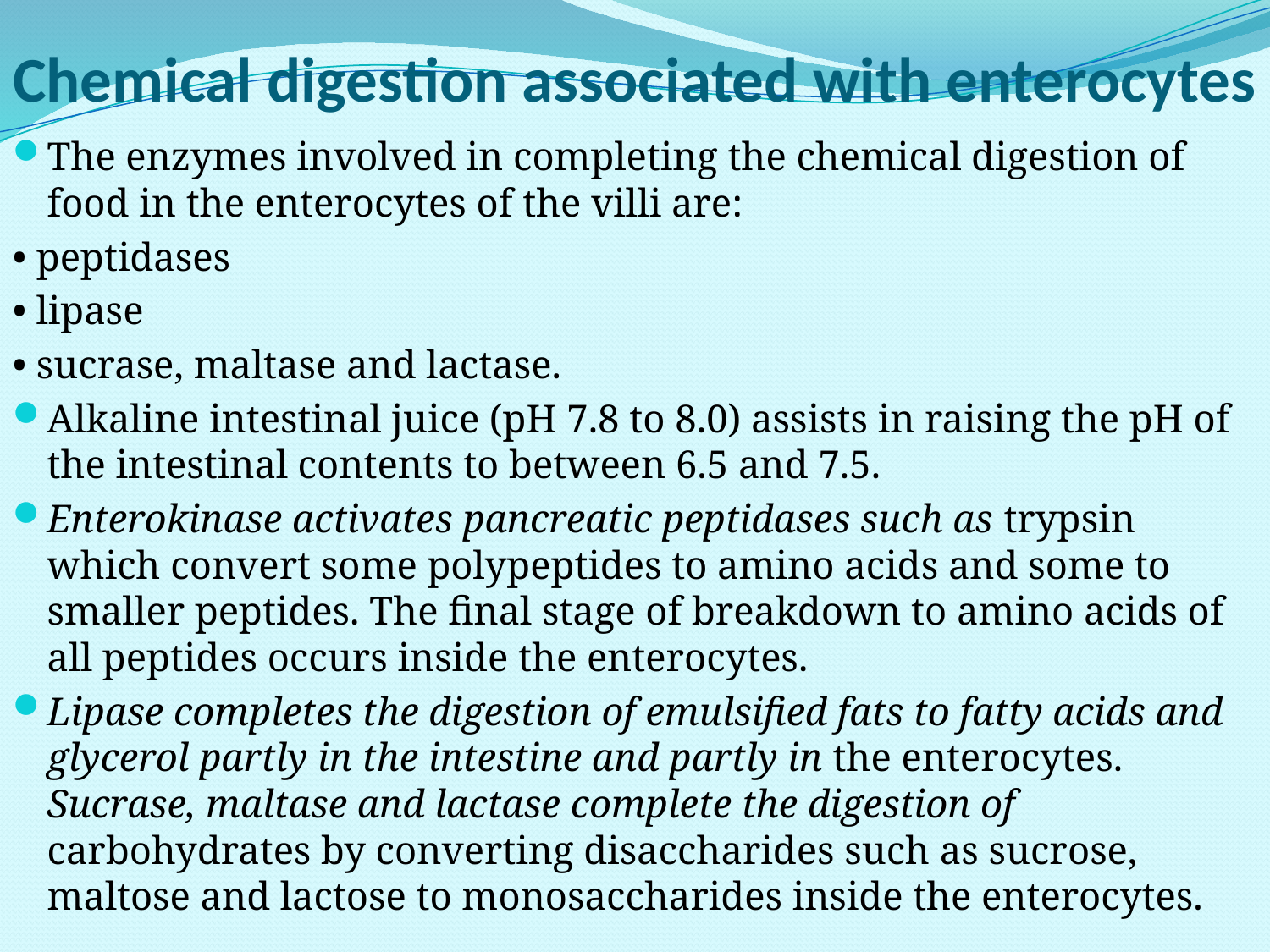

# Chemical digestion associated with enterocytes
The enzymes involved in completing the chemical digestion of food in the enterocytes of the villi are:
• peptidases
• lipase
• sucrase, maltase and lactase.
Alkaline intestinal juice (pH 7.8 to 8.0) assists in raising the pH of the intestinal contents to between 6.5 and 7.5.
Enterokinase activates pancreatic peptidases such as trypsin which convert some polypeptides to amino acids and some to smaller peptides. The final stage of breakdown to amino acids of all peptides occurs inside the enterocytes.
Lipase completes the digestion of emulsified fats to fatty acids and glycerol partly in the intestine and partly in the enterocytes. Sucrase, maltase and lactase complete the digestion of carbohydrates by converting disaccharides such as sucrose, maltose and lactose to monosaccharides inside the enterocytes.